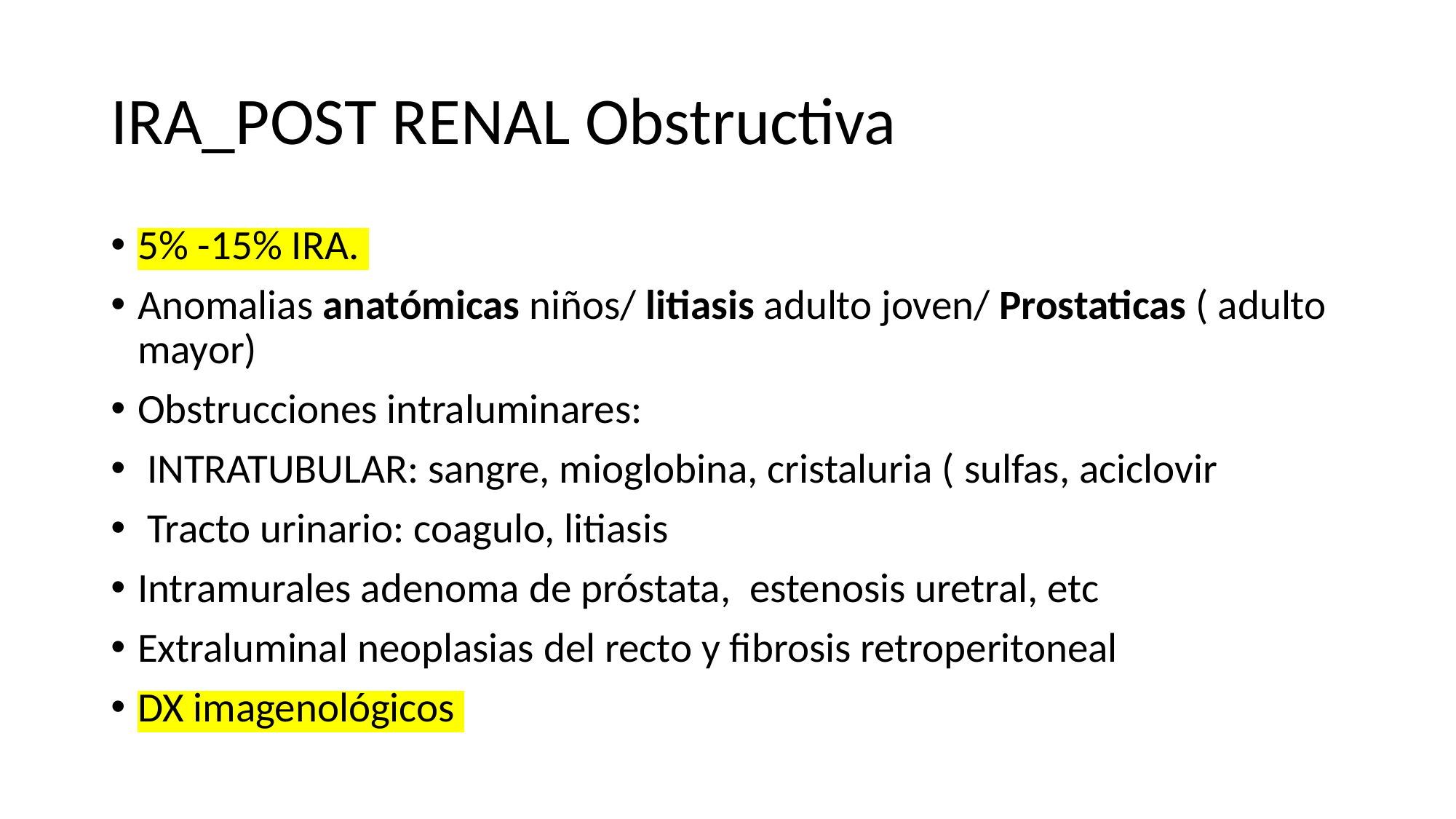

# IRA_POST RENAL Obstructiva
5% -15% IRA.
Anomalias anatómicas niños/ litiasis adulto joven/ Prostaticas ( adulto mayor)
Obstrucciones intraluminares:
 INTRATUBULAR: sangre, mioglobina, cristaluria ( sulfas, aciclovir
 Tracto urinario: coagulo, litiasis
Intramurales adenoma de próstata,  estenosis uretral, etc
Extraluminal neoplasias del recto y fibrosis retroperitoneal
DX imagenológicos